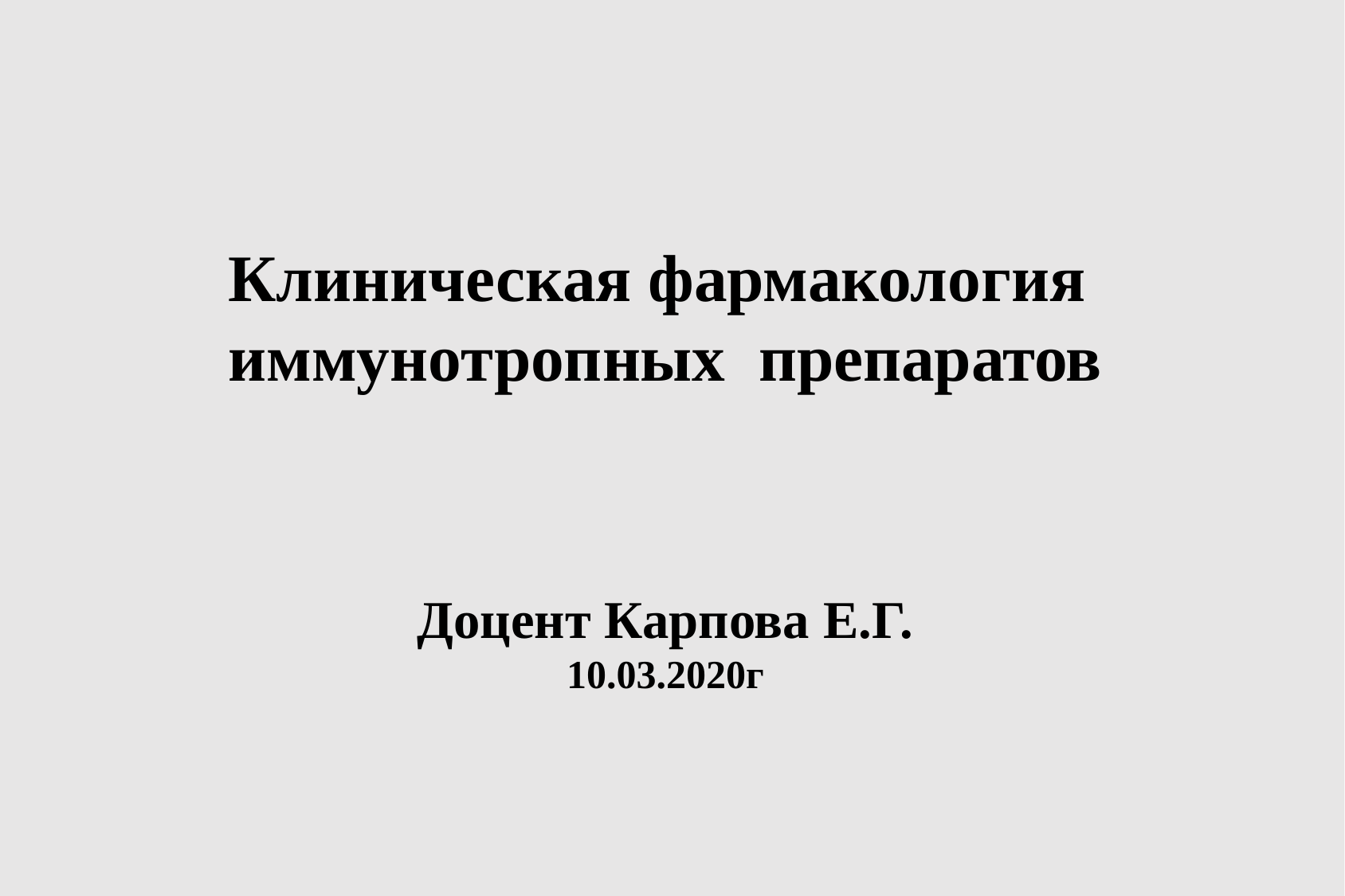

Клиническая фармакология
иммунотропных  препаратов

Доцент Карпова Е.Г.
10.03.2020г